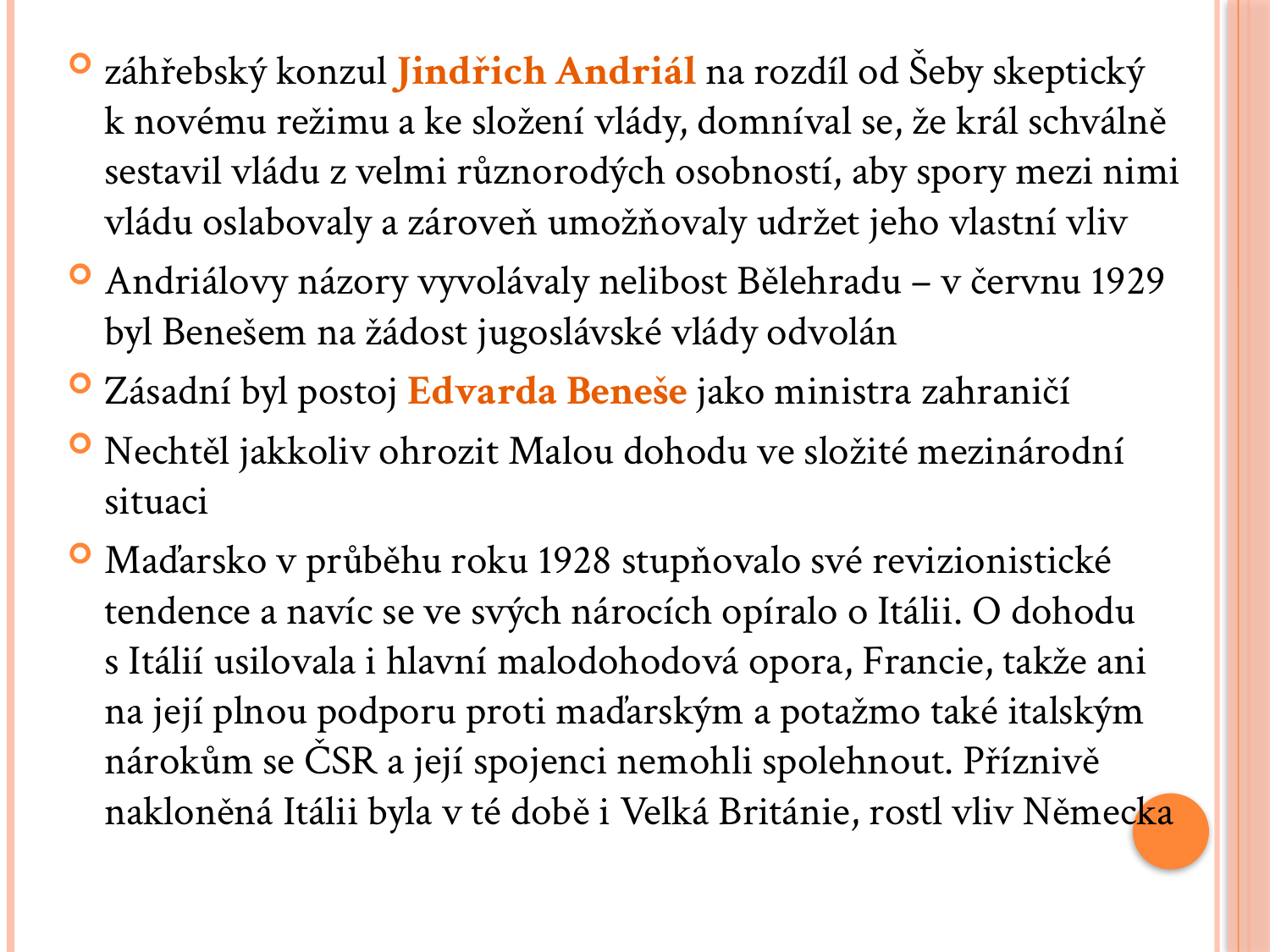

záhřebský konzul Jindřich Andriál na rozdíl od Šeby skeptický k novému režimu a ke složení vlády, domníval se, že král schválně sestavil vládu z velmi různorodých osobností, aby spory mezi nimi vládu oslabovaly a zároveň umožňovaly udržet jeho vlastní vliv
Andriálovy názory vyvolávaly nelibost Bělehradu – v červnu 1929 byl Benešem na žádost jugoslávské vlády odvolán
Zásadní byl postoj Edvarda Beneše jako ministra zahraničí
Nechtěl jakkoliv ohrozit Malou dohodu ve složité mezinárodní situaci
Maďarsko v průběhu roku 1928 stupňovalo své revizionistické tendence a navíc se ve svých nárocích opíralo o Itálii. O dohodu s Itálií usilovala i hlavní malodohodová opora, Francie, takže ani na její plnou podporu proti maďarským a potažmo také italským nárokům se ČSR a její spojenci nemohli spolehnout. Příznivě nakloněná Itálii byla v té době i Velká Británie, rostl vliv Německa